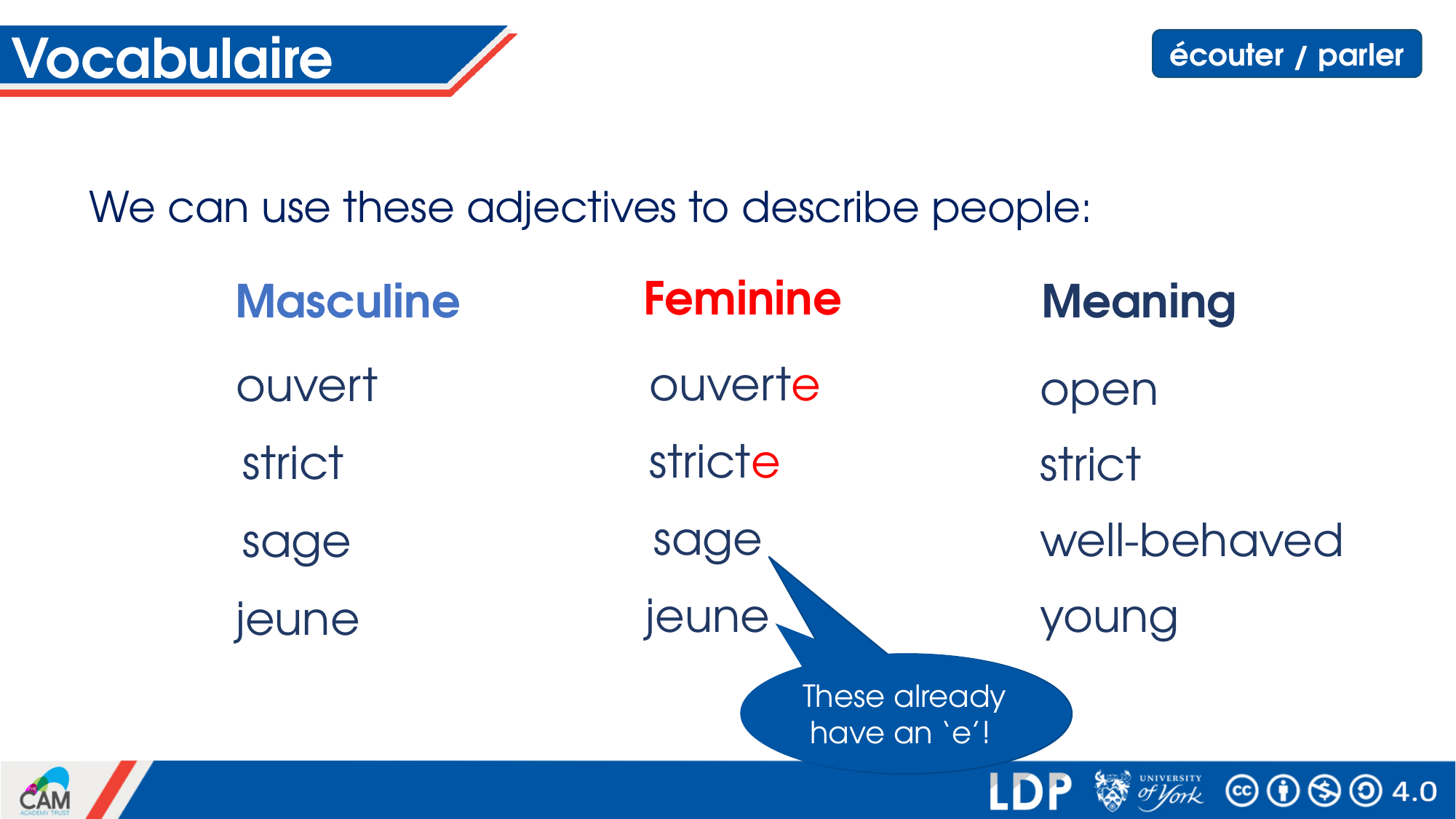

# Vocabulaire
écouter / parler
We can use these adjectives to describe people:
Feminine
Masculine
Meaning
ouverte
ouvert
open
stricte
strict
strict
sage
well-behaved
sage
jeune
young
jeune
These already have an ‘e’!